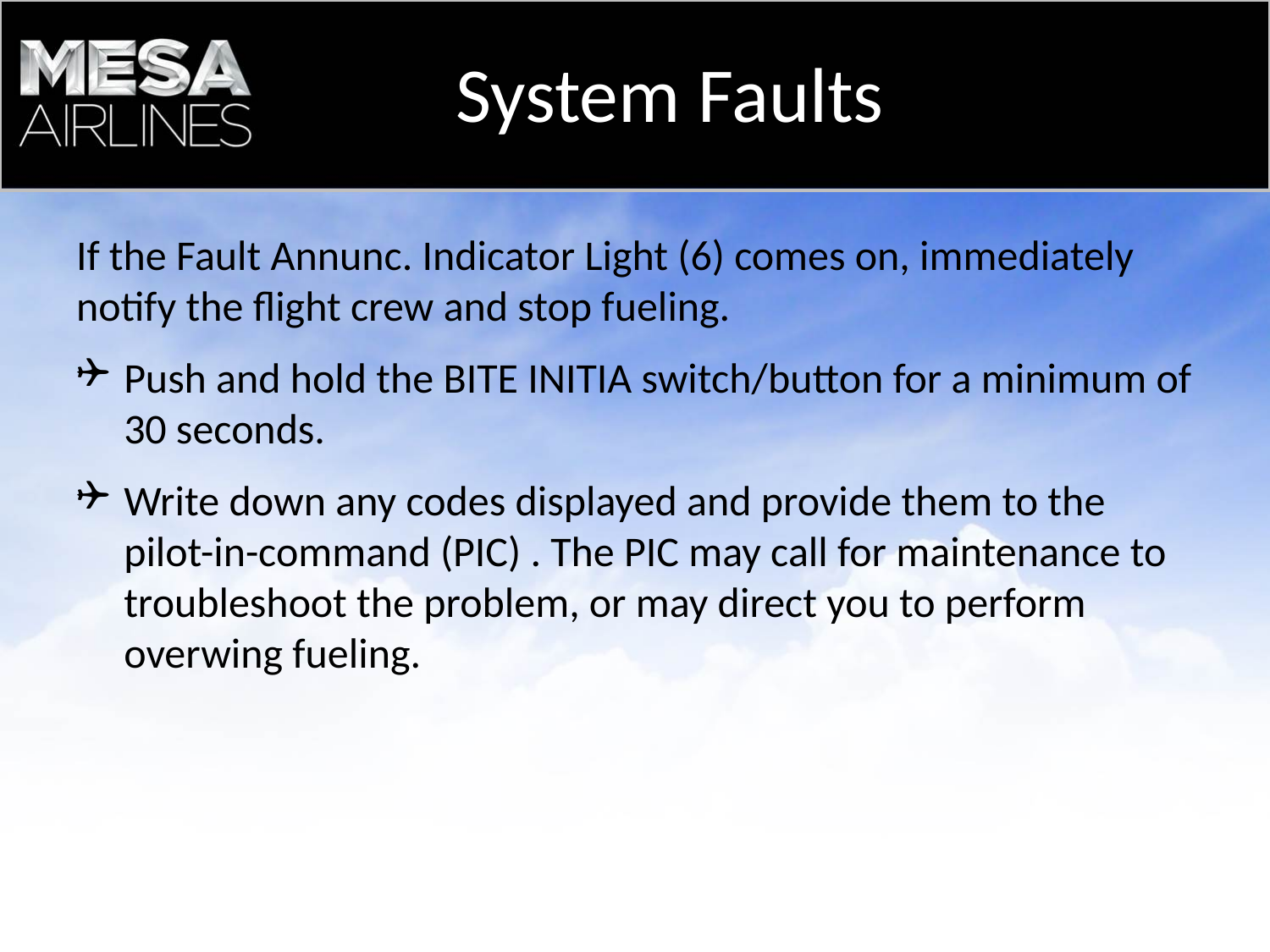

System Faults
# If the Fault Annunc. Indicator Light (6) comes on, immediately notify the flight crew and stop fueling.
Push and hold the BITE INITIA switch/button for a minimum of 30 seconds.
Write down any codes displayed and provide them to the pilot-in-command (PIC) . The PIC may call for maintenance to troubleshoot the problem, or may direct you to perform overwing fueling.